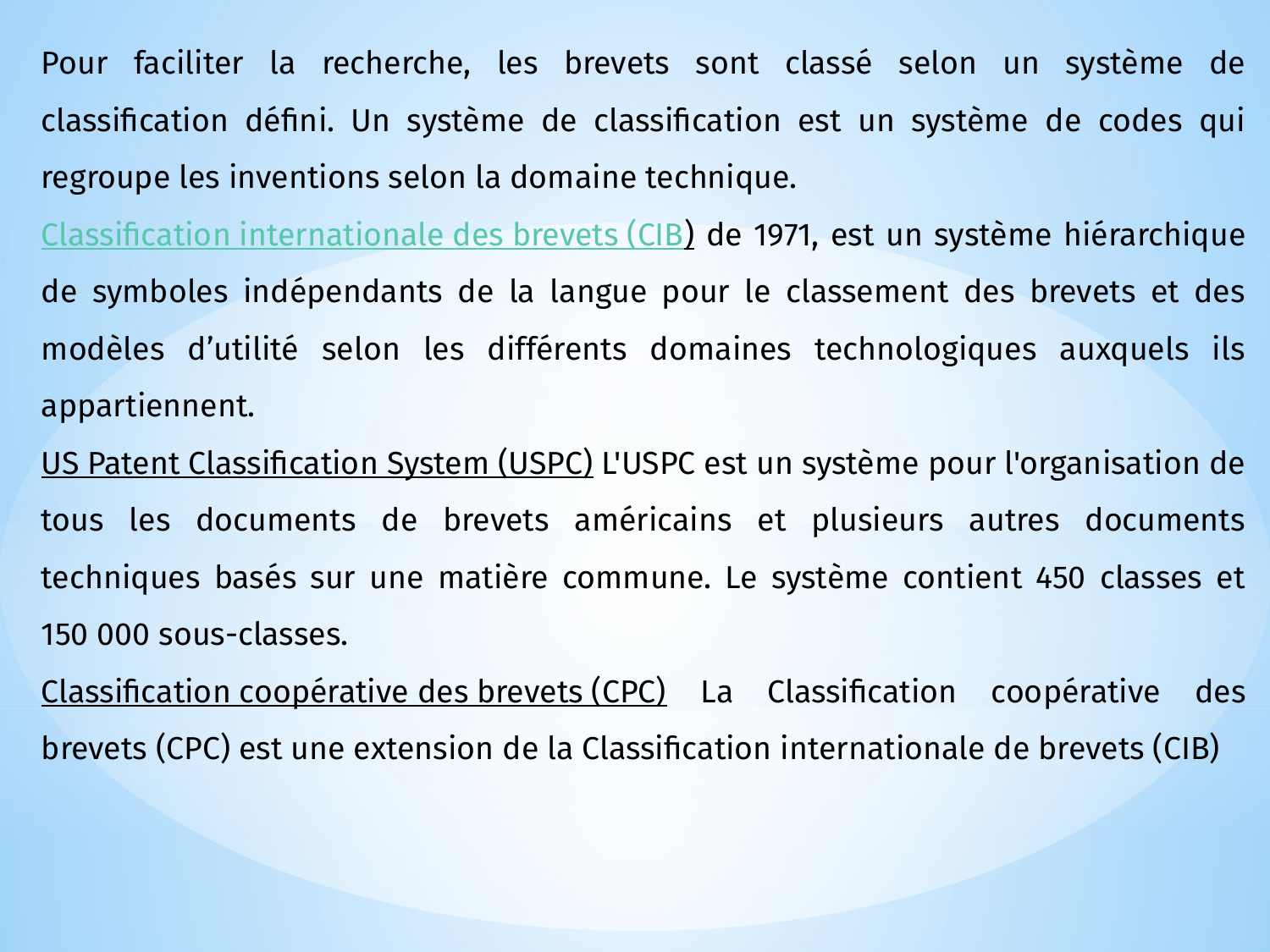

Pour faciliter la recherche, les brevets sont classé selon un système de classification défini. Un système de classification est un système de codes qui regroupe les inventions selon la domaine technique.
Classification internationale des brevets (CIB) de 1971, est un système hiérarchique de symboles indépendants de la langue pour le classement des brevets et des modèles d’utilité selon les différents domaines technologiques auxquels ils appartiennent.
US Patent Classification System (USPC) L'USPC est un système pour l'organisation de tous les documents de brevets américains et plusieurs autres documents techniques basés sur une matière commune. Le système contient 450 classes et 150 000 sous-classes.
Classification coopérative des brevets (CPC) La Classification coopérative des brevets (CPC) est une extension de la Classification internationale de brevets (CIB)